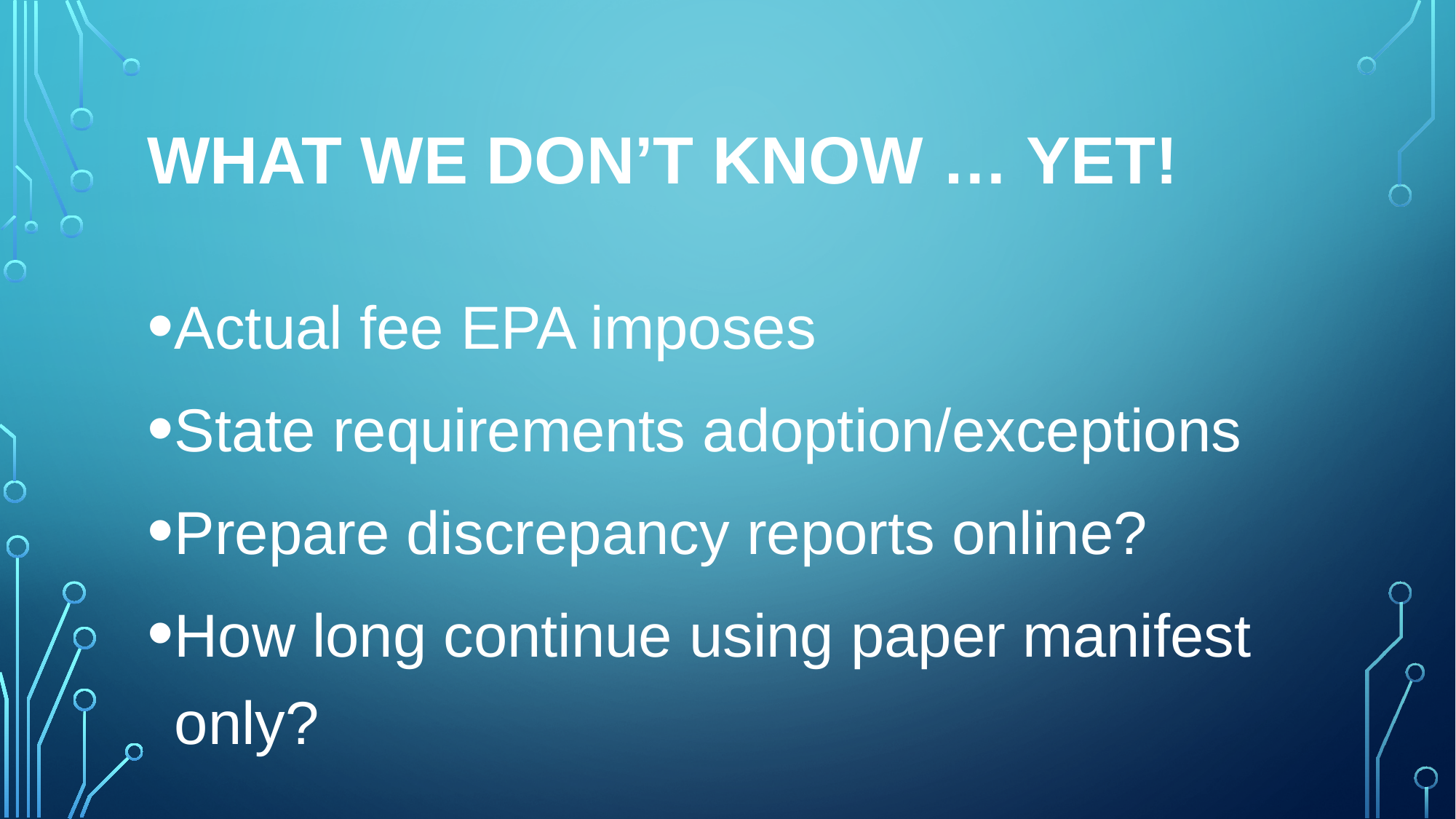

# What we Don’t know … Yet!
Actual fee EPA imposes
State requirements adoption/exceptions
Prepare discrepancy reports online?
How long continue using paper manifest only?